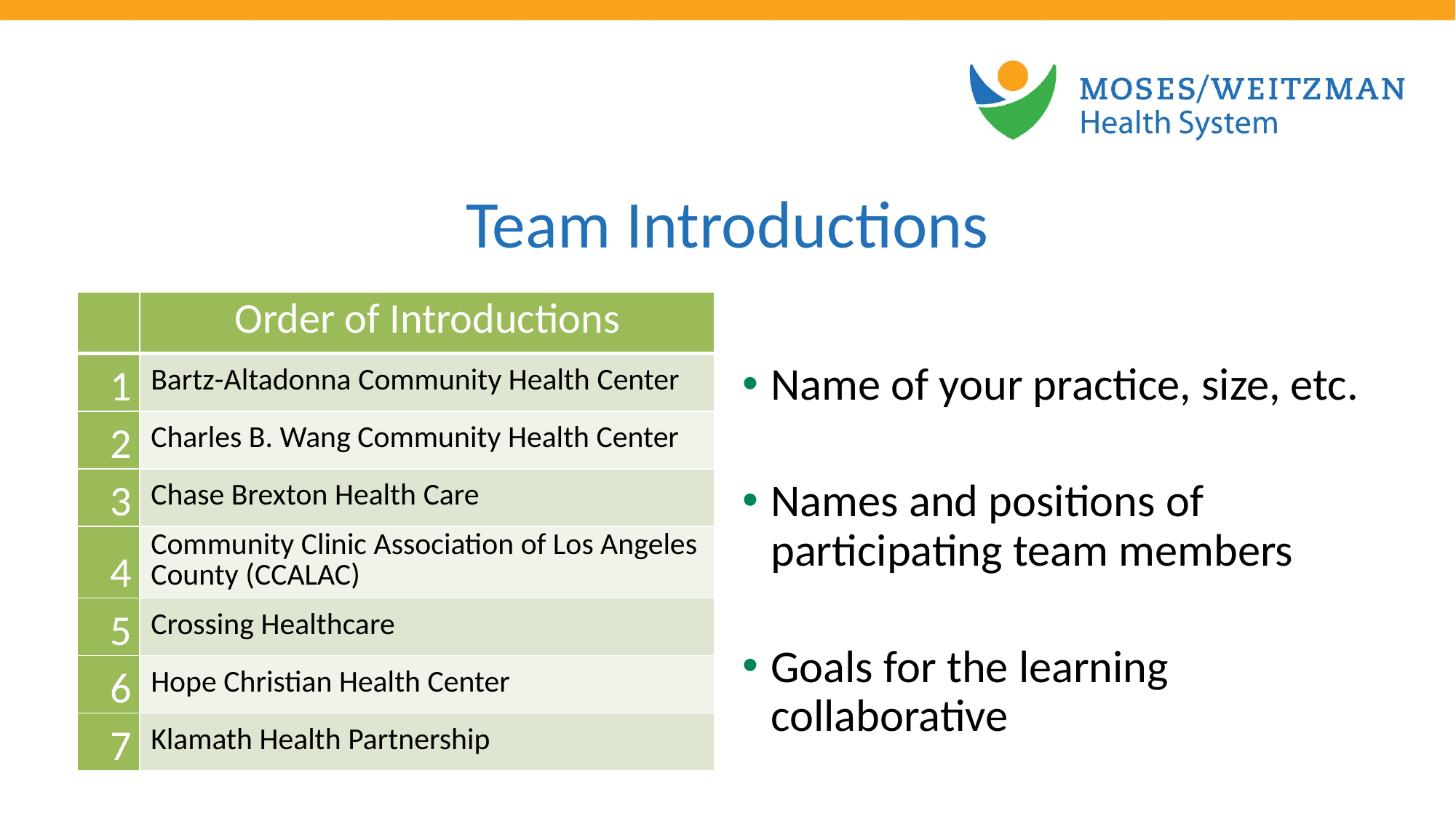

Team Introductions

Name of your practice, size, etc.

Names and positions of participating team members

Goals for the learning collaborative

|  | Order of Introductions |
| --- | --- |
| 1 | Bartz-Altadonna Community Health Center |
| 2 | Charles B. Wang Community Health Center |
| 3 | Chase Brexton Health Care |
| 4 | Community Clinic Association of Los Angeles County (CCALAC) |
| 5 | Crossing Healthcare |
| 6 | Hope Christian Health Center |
| 7 | Klamath Health Partnership |